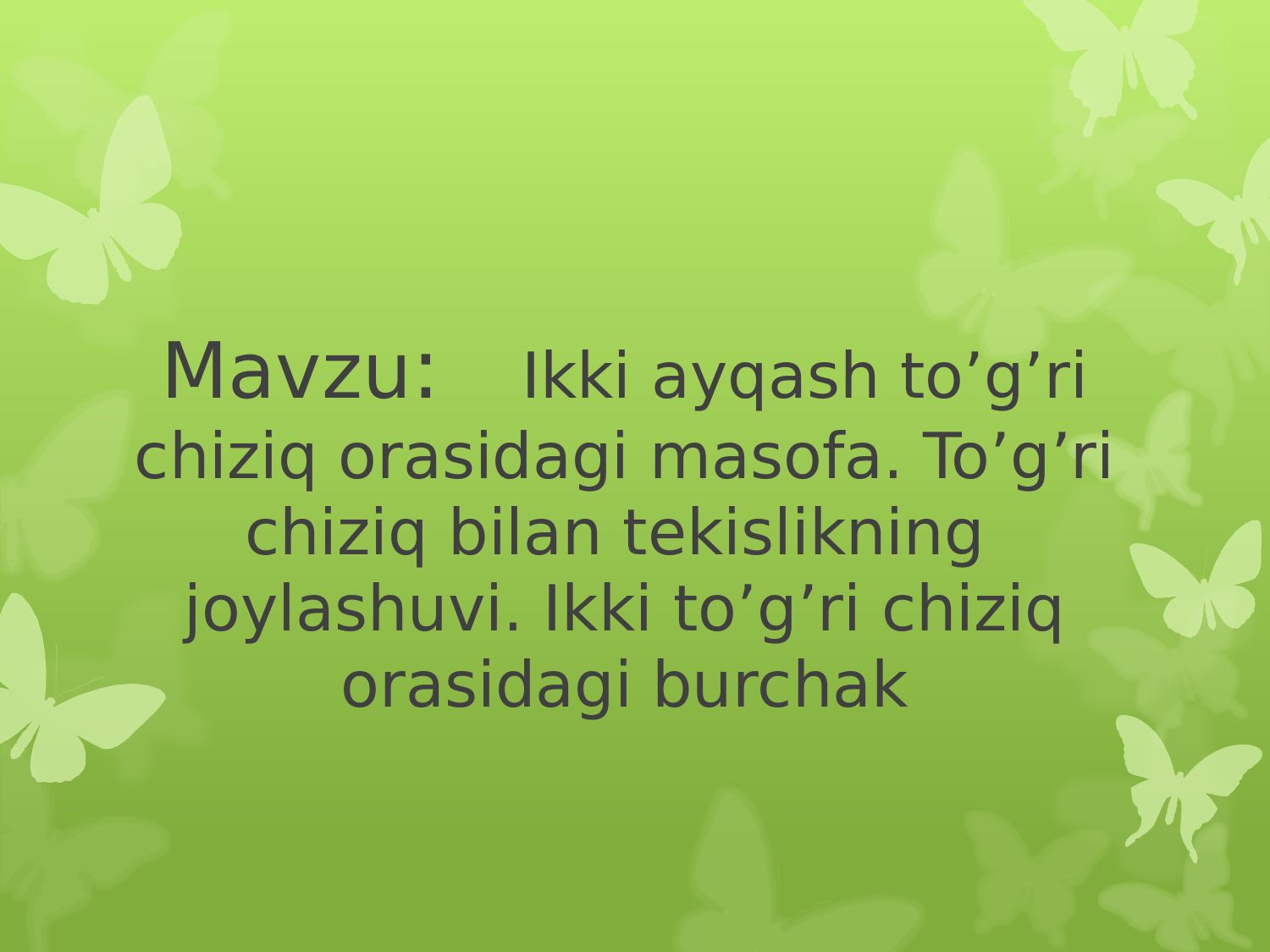

# Mavzu:   Ikki ayqash to’g’ri chiziq orasidagi masofa. To’g’ri chiziq bilan tekislikning  joylashuvi. Ikki to’g’ri chiziq orasidagi burchak